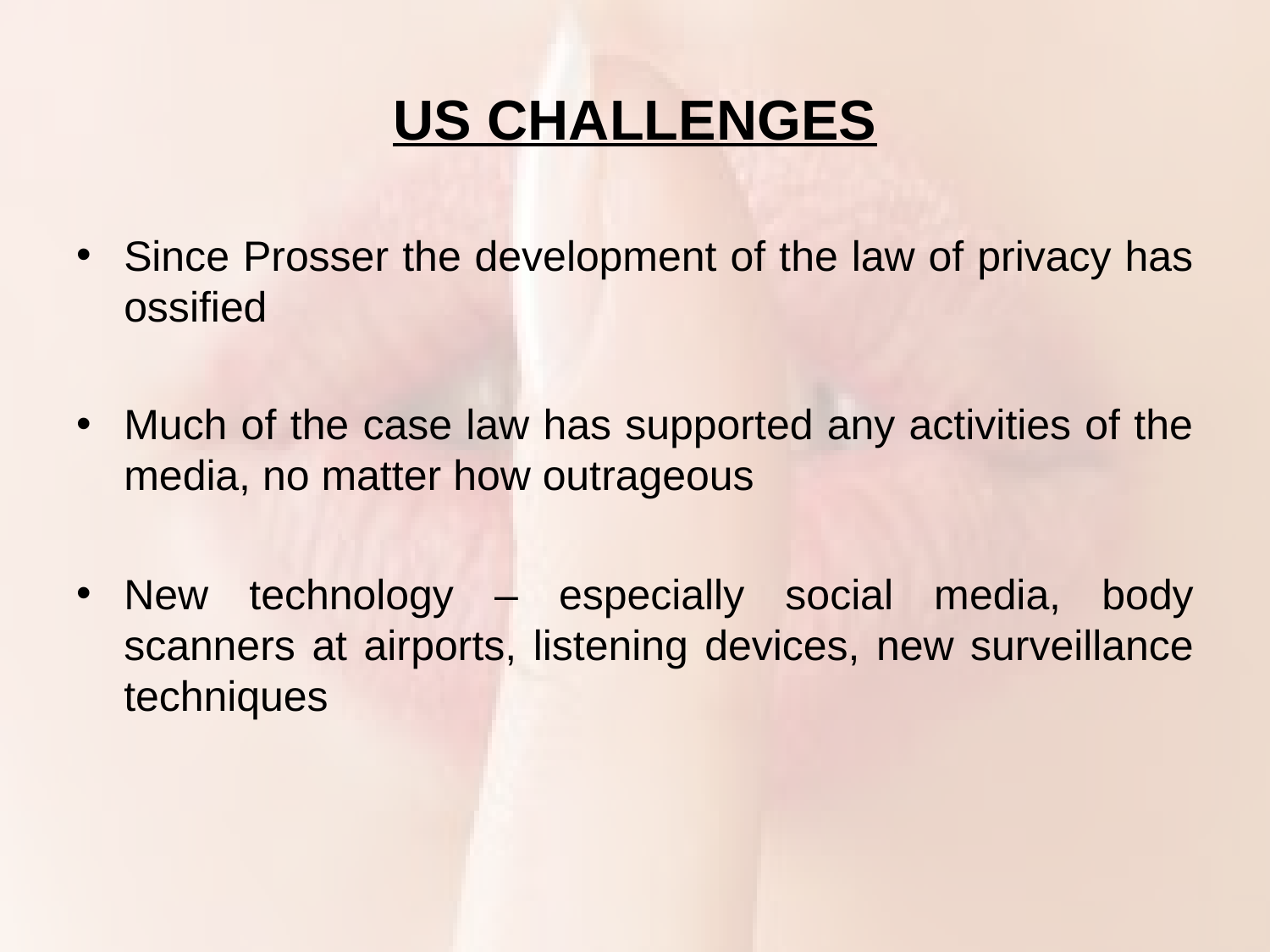

# US CHALLENGES
Since Prosser the development of the law of privacy has ossified

Much of the case law has supported any activities of the media, no matter how outrageous

New technology – especially social media, body scanners at airports, listening devices, new surveillance techniques